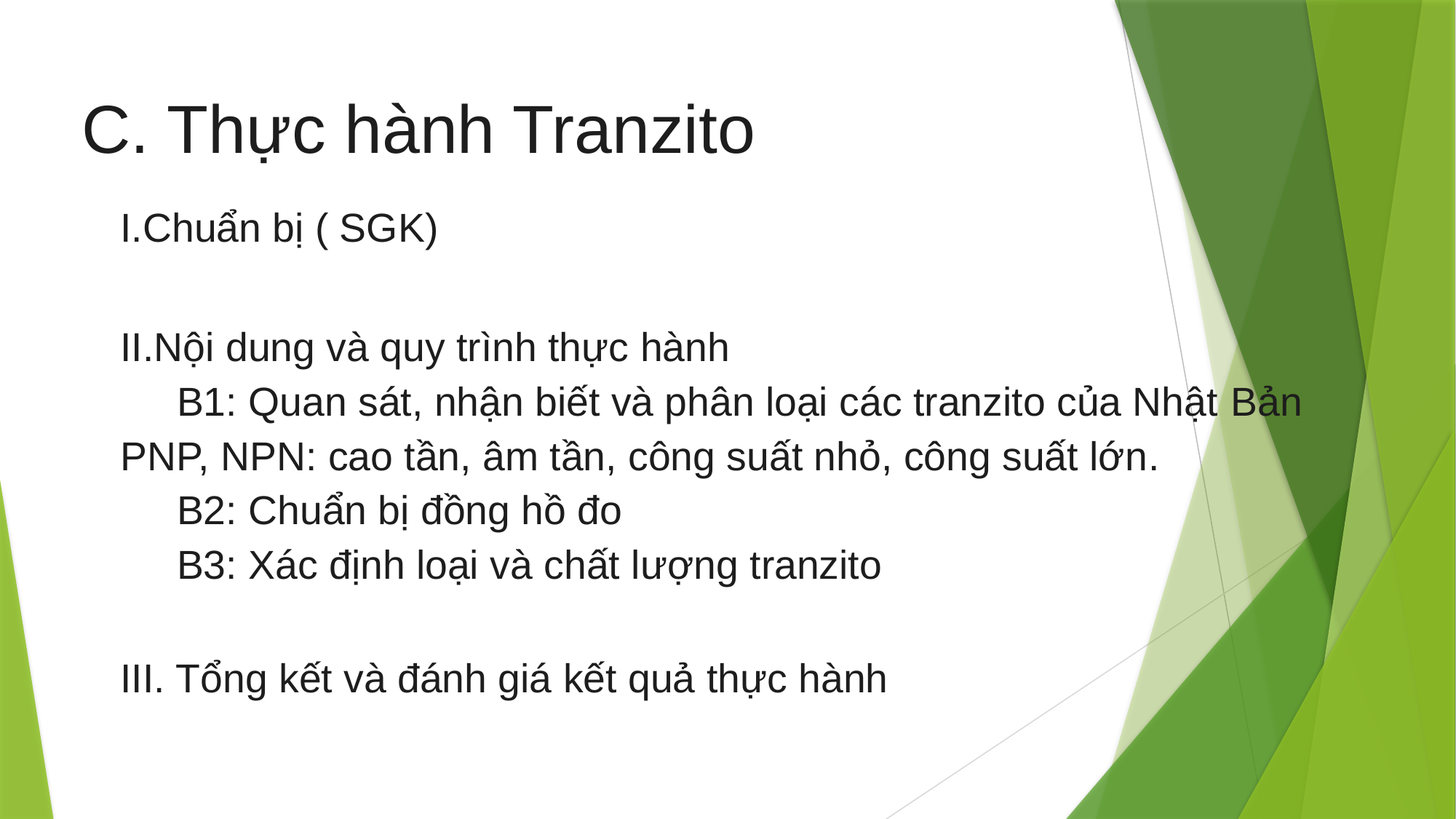

C. Thực hành Tranzito

I.Chuẩn bị ( SGK)

II.Nội dung và quy trình thực hành
     B1: Quan sát, nhận biết và phân loại các tranzito của Nhật Bản    PNP, NPN: cao tần, âm tần, công suất nhỏ, công suất lớn.
     B2: Chuẩn bị đồng hồ đo
     B3: Xác định loại và chất lượng tranzito

III. Tổng kết và đánh giá kết quả thực hành